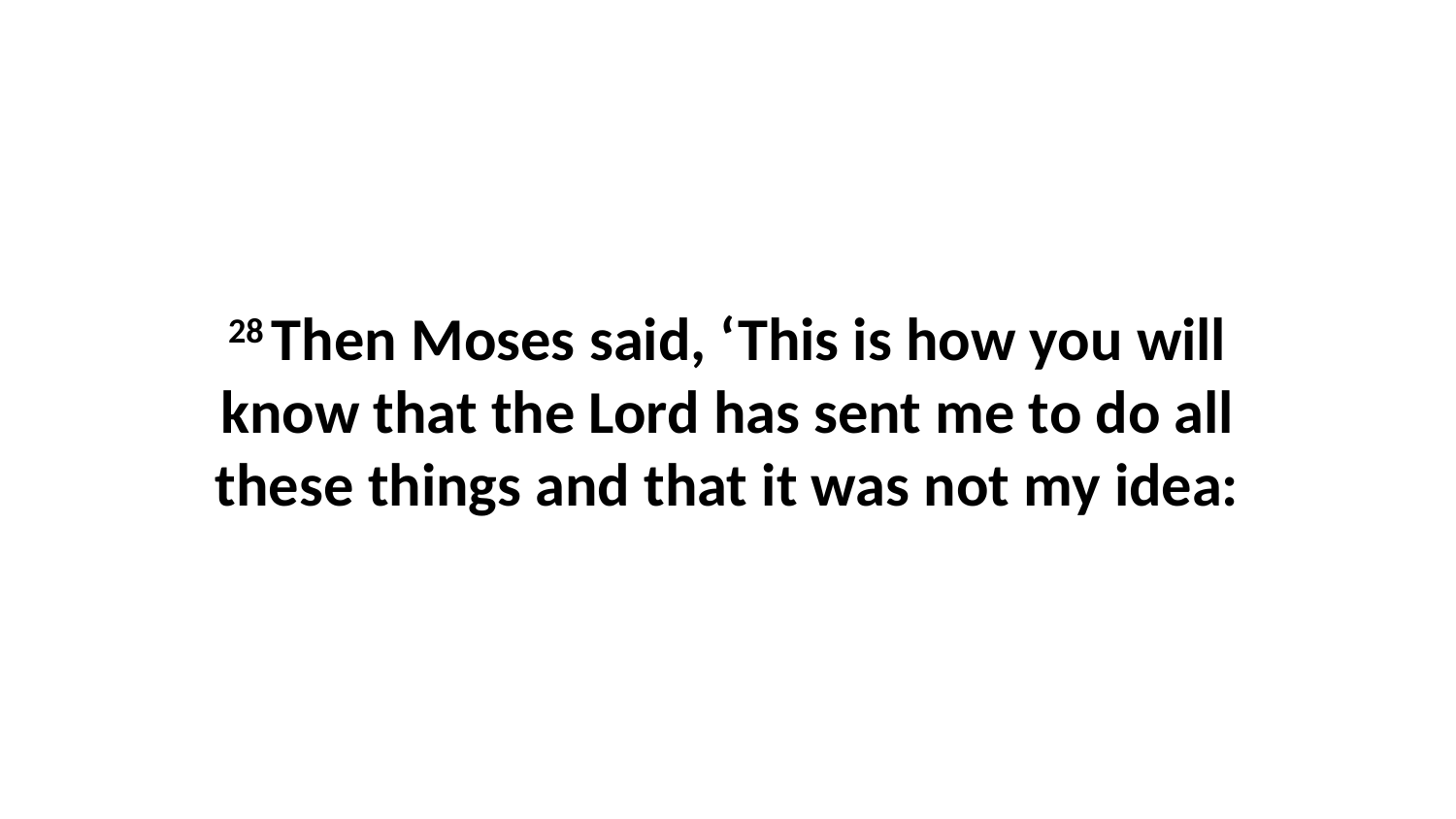

28 Then Moses said, ‘This is how you will know that the Lord has sent me to do all these things and that it was not my idea: